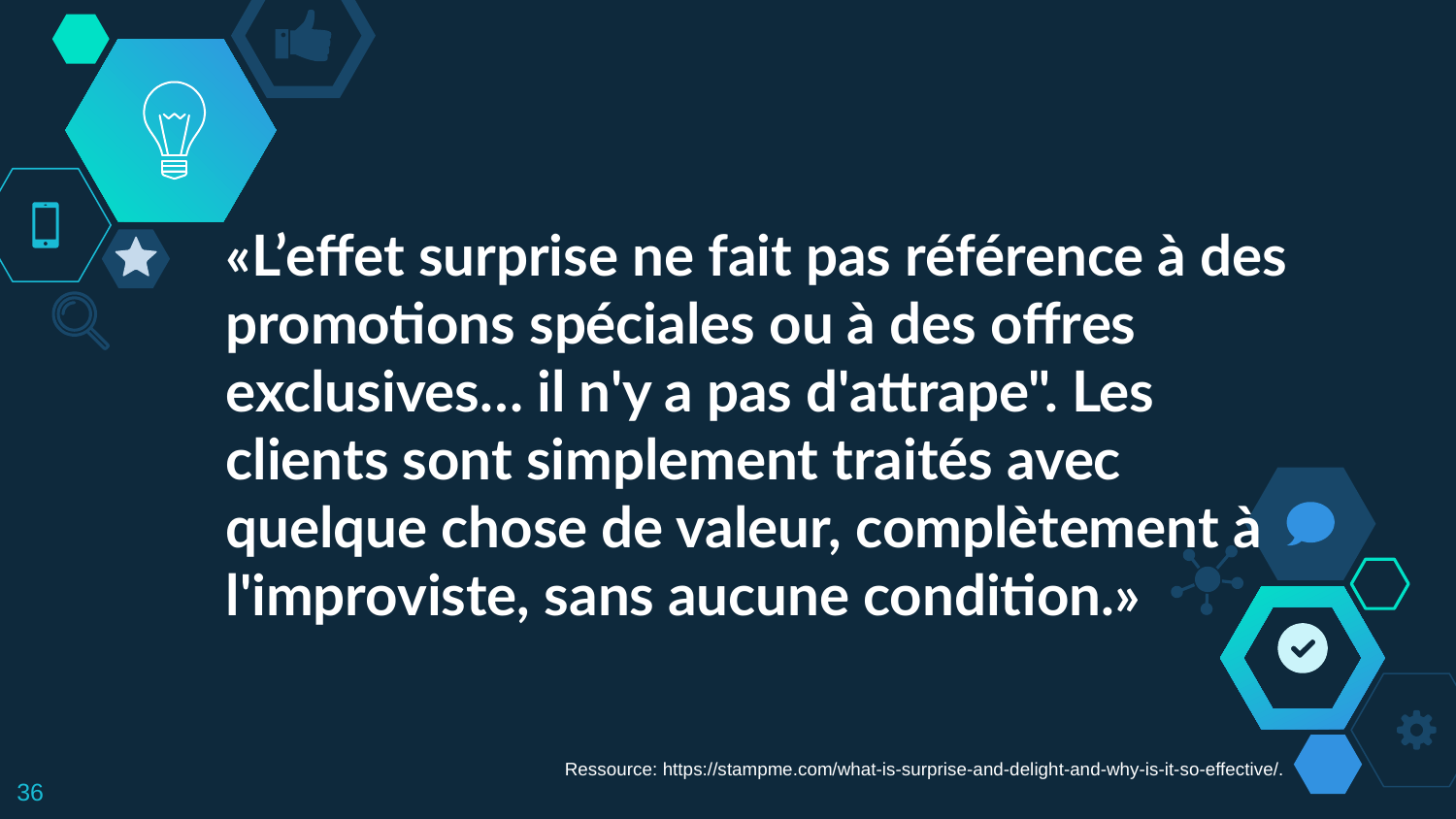

«L’effet surprise ne fait pas référence à des promotions spéciales ou à des offres exclusives… il n'y a pas d'attrape". Les clients sont simplement traités avec quelque chose de valeur, complètement à l'improviste, sans aucune condition.»

#

Ressource: https://stampme.com/what-is-surprise-and-delight-and-why-is-it-so-effective/.
36